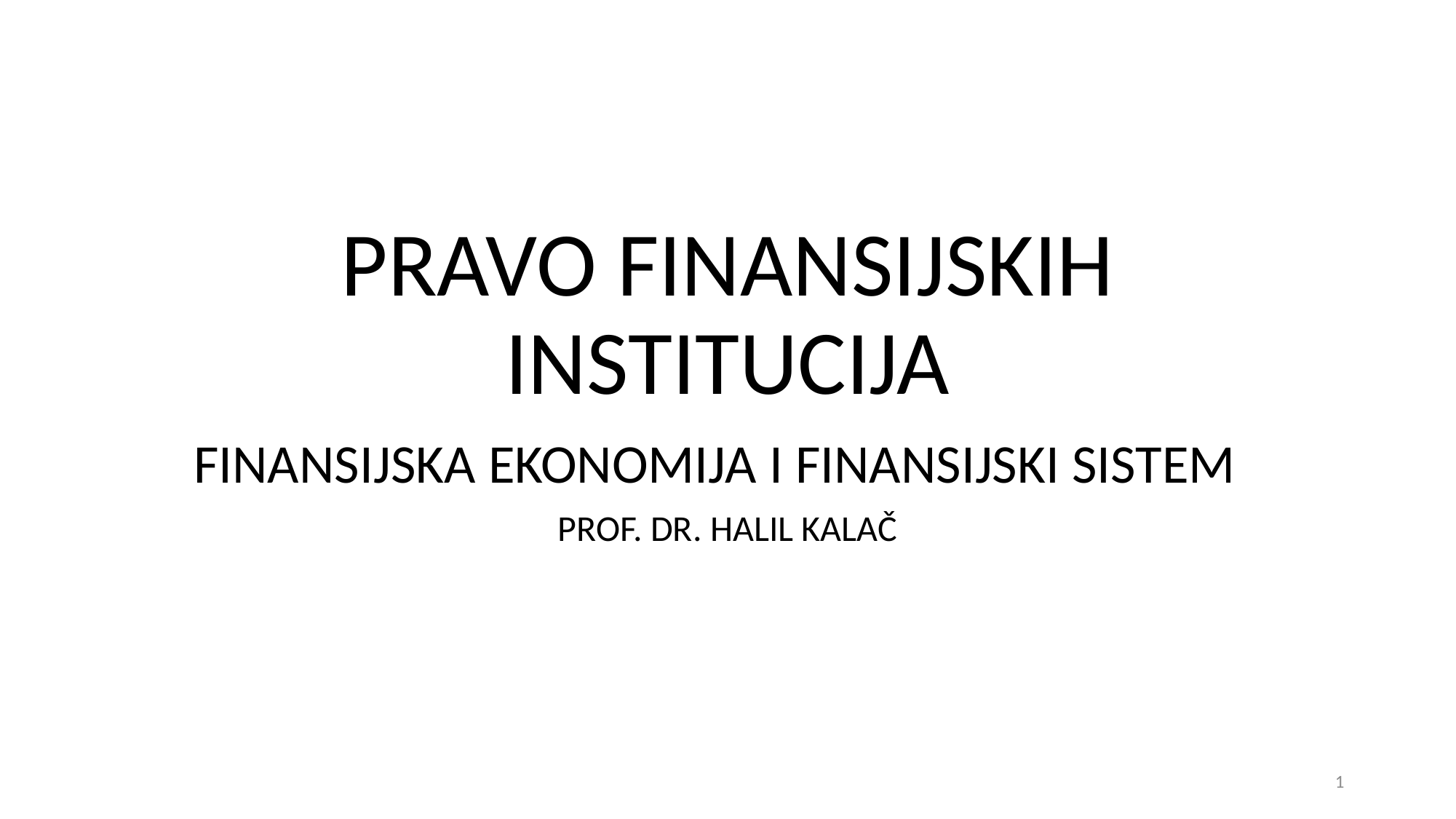

# PRAVO FINANSIJSKIH INSTITUCIJA
FINANSIJSKA EKONOMIJA I FINANSIJSKI SISTEM
PROF. DR. HALIL KALAČ
1